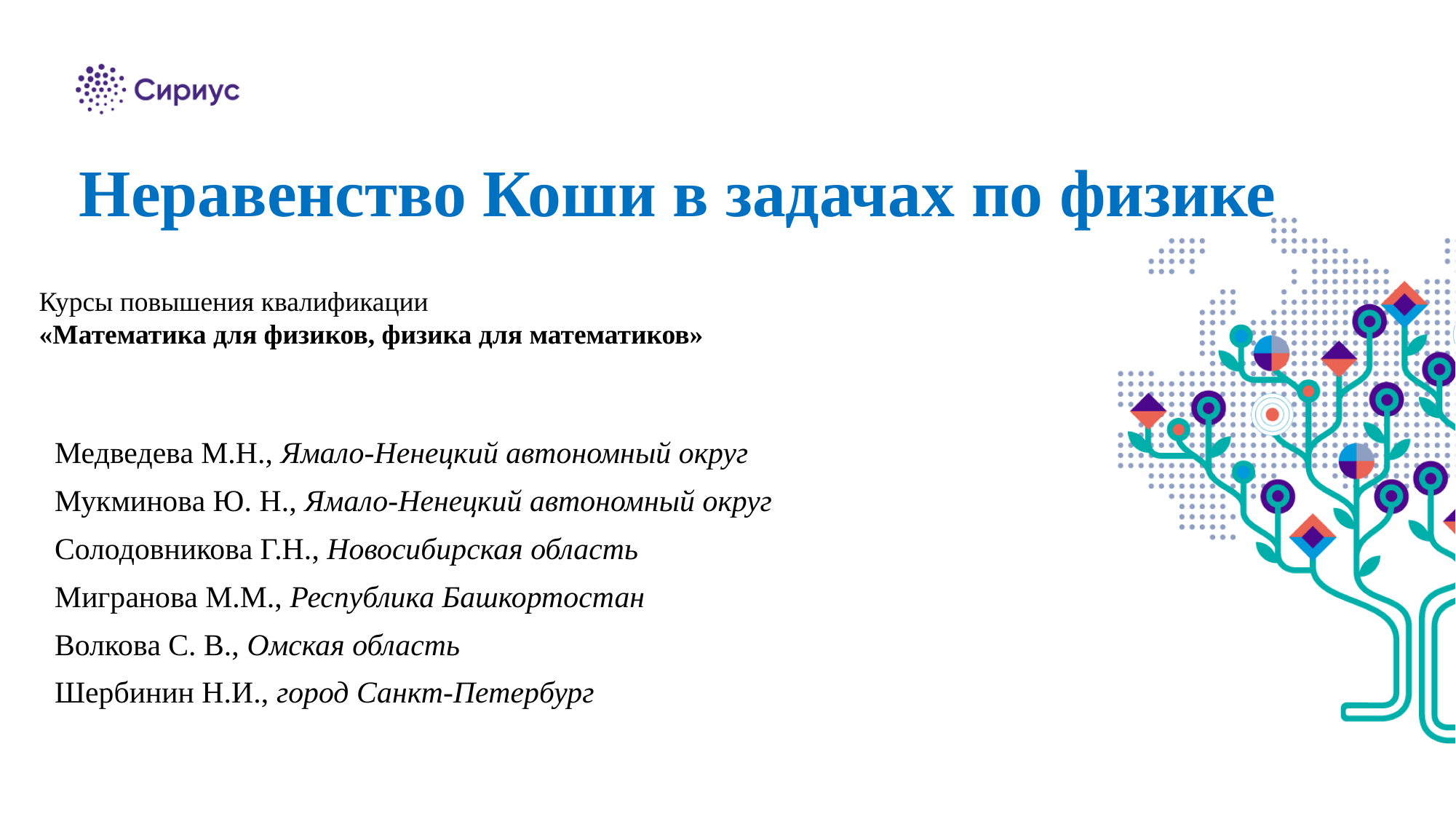

# Неравенство Коши в задачах по физике
Курсы повышения квалификации
«Математика для физиков, физика для математиков»
Медведева М.Н., Ямало-Ненецкий автономный округ
Мукминова Ю. Н., Ямало-Ненецкий автономный округ
Солодовникова Г.Н., Новосибирская область
Мигранова М.М., Республика Башкортостан
Волкова С. В., Омская область
Шербинин Н.И., город Санкт-Петербург